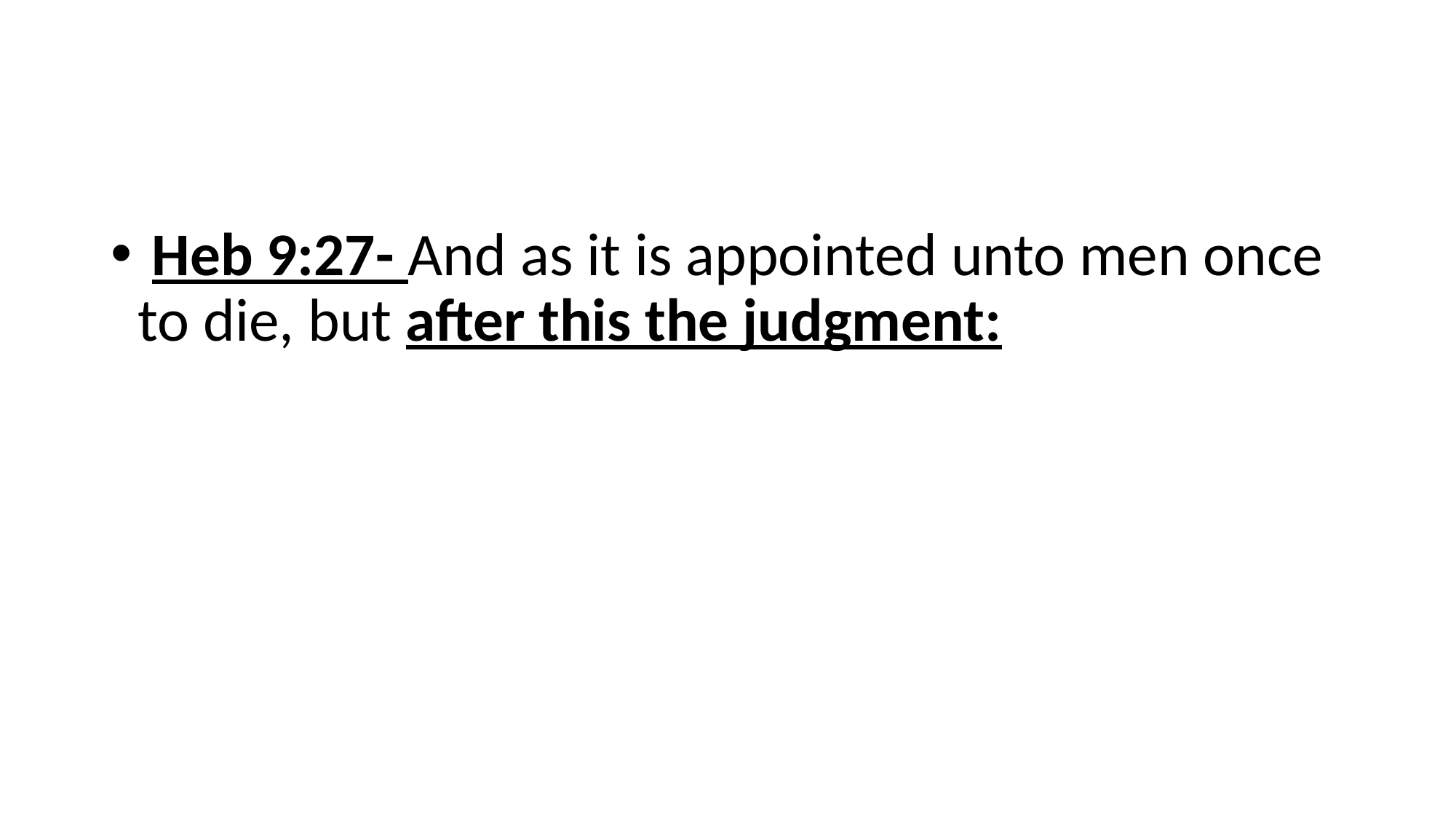

#
 Heb 9:27- And as it is appointed unto men once to die, but after this the judgment: